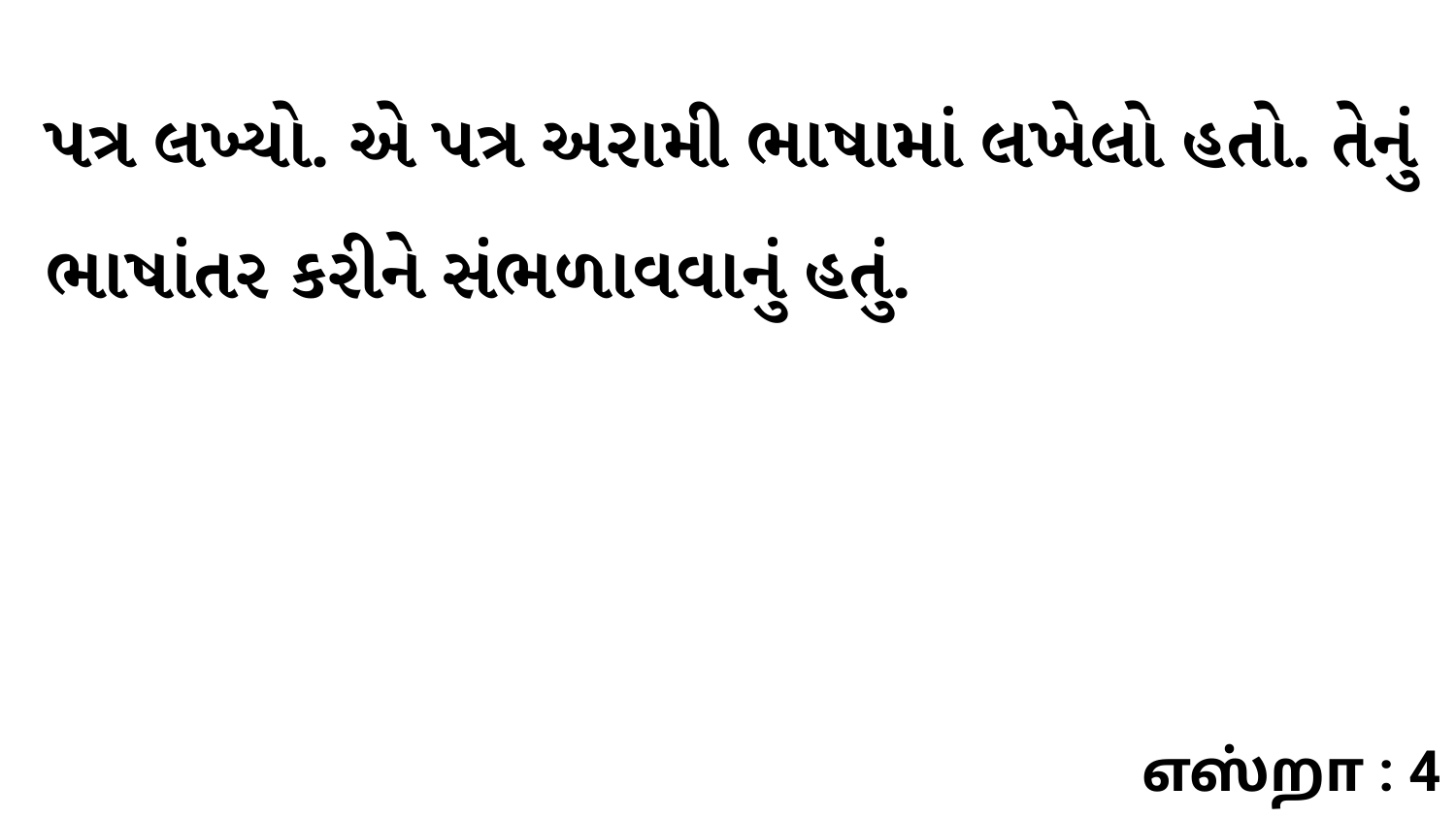

પત્ર લખ્યો. એ પત્ર અરામી ભાષામાં લખેલો હતો. તેનું ભાષાંતર કરીને સંભળાવવાનું હતું.
எஸ்றா : 4